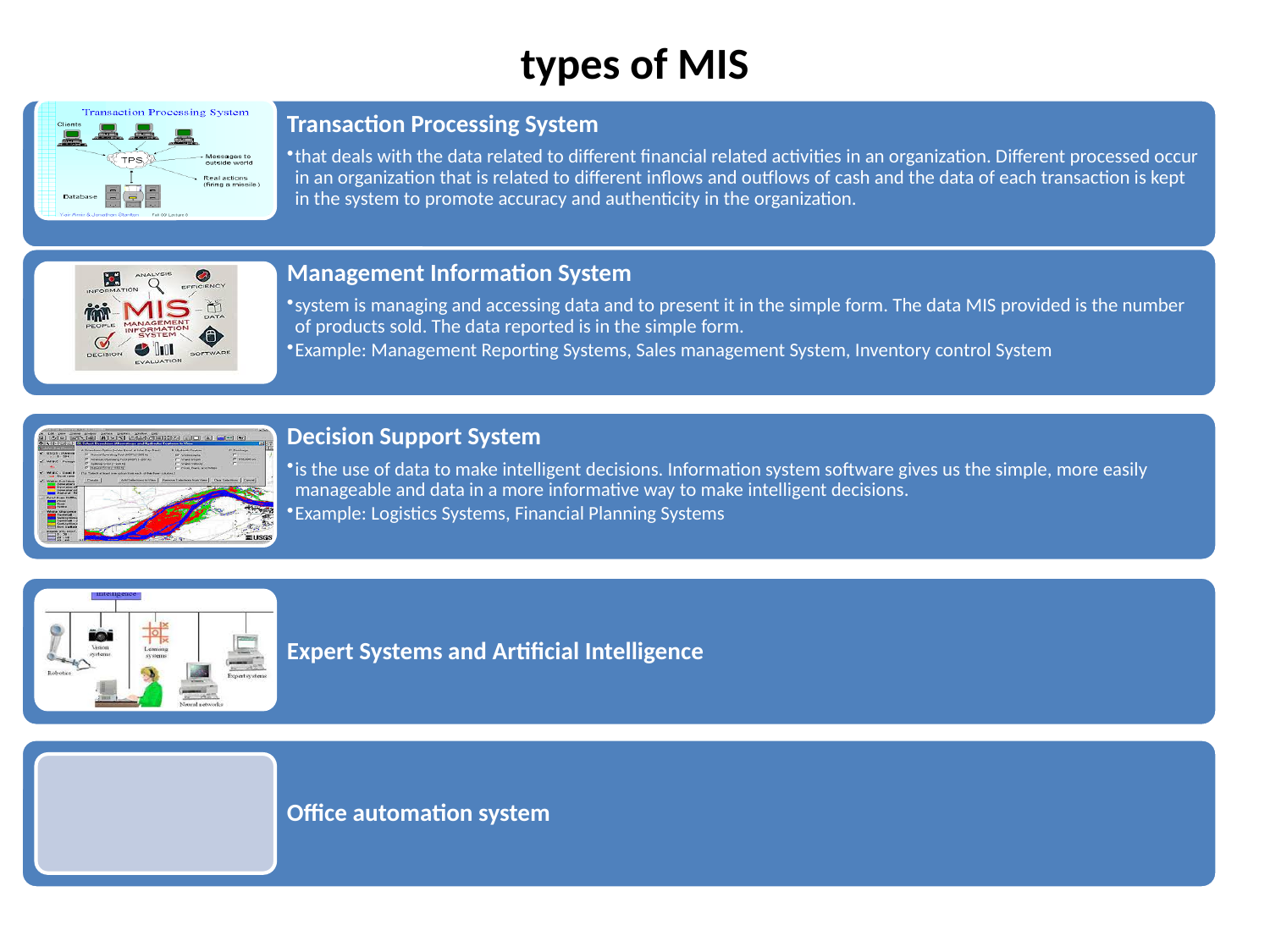

# types of MIS
Transaction Processing System
that deals with the data related to different financial related activities in an organization. Different processed occur in an organization that is related to different inflows and outflows of cash and the data of each transaction is kept in the system to promote accuracy and authenticity in the organization.

Management Information System
system is managing and accessing data and to present it in the simple form. The data MIS provided is the number of products sold. The data reported is in the simple form.
Example: Management Reporting Systems, Sales management System, Inventory control System

Decision Support System
is the use of data to make intelligent decisions. Information system software gives us the simple, more easily manageable and data in a more informative way to make intelligent decisions.
Example: Logistics Systems, Financial Planning Systems

Expert Systems and Artificial Intelligence
Office automation system